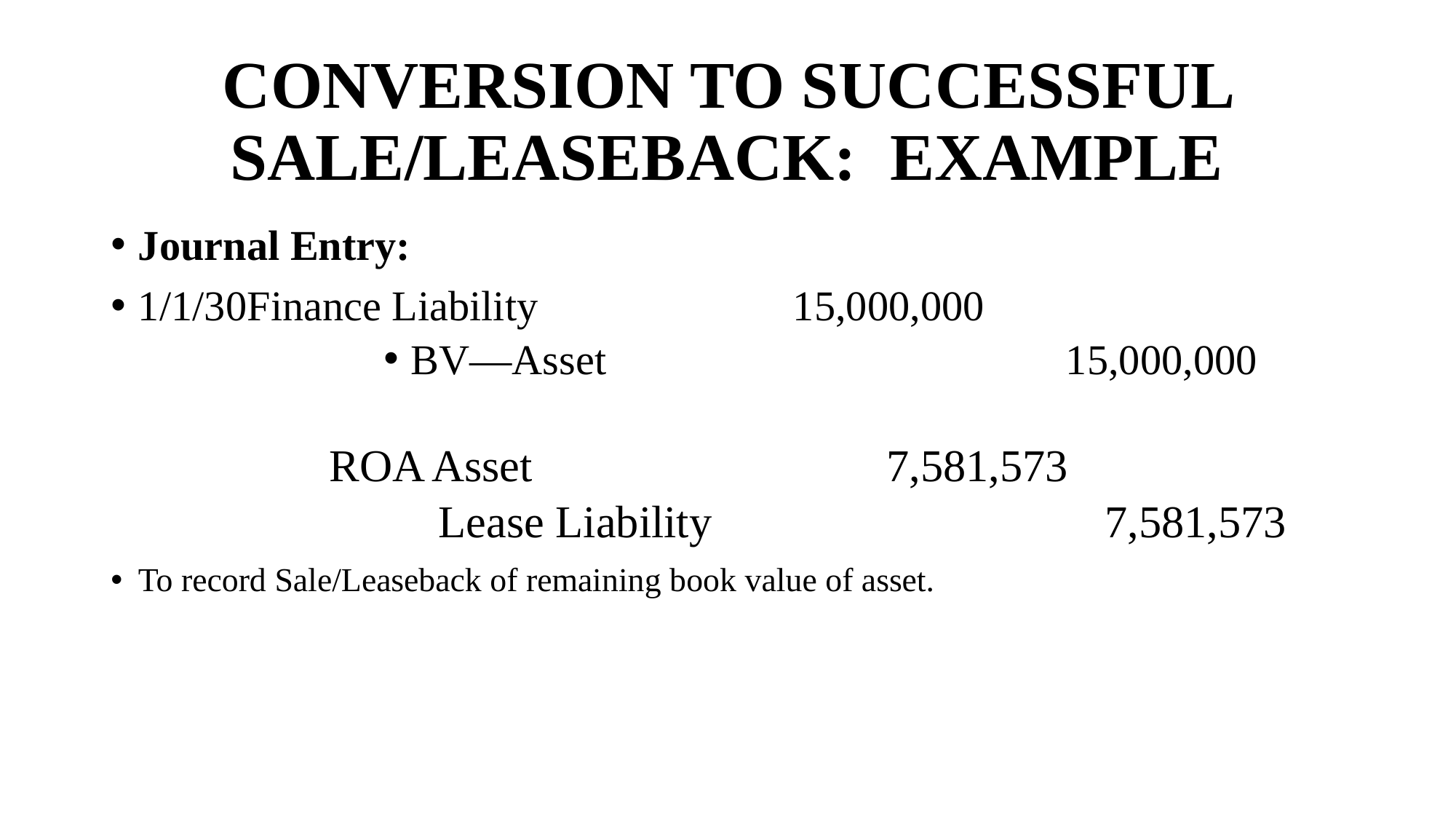

# CONVERSION TO SUCCESSFUL SALE/LEASEBACK:  EXAMPLE
Journal Entry:
1/1/30	Finance Liability			15,000,000
BV—Asset					15,000,000

ROA Asset				 7,581,573
	Lease Liability				 7,581,573
To record Sale/Leaseback of remaining book value of asset.